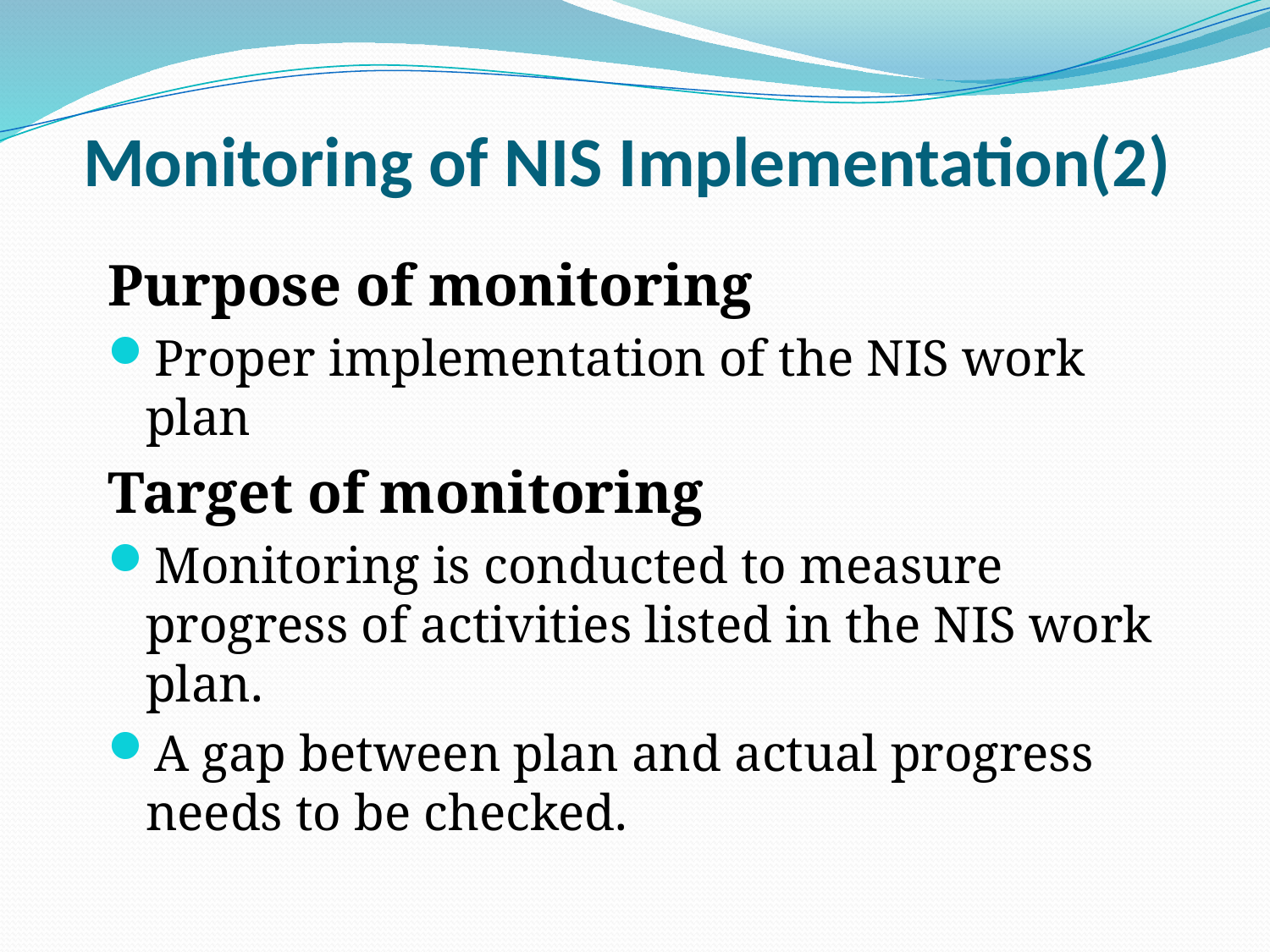

# Monitoring of NIS Implementation(2)
Purpose of monitoring
Proper implementation of the NIS work plan
Target of monitoring
Monitoring is conducted to measure progress of activities listed in the NIS work plan.
A gap between plan and actual progress needs to be checked.